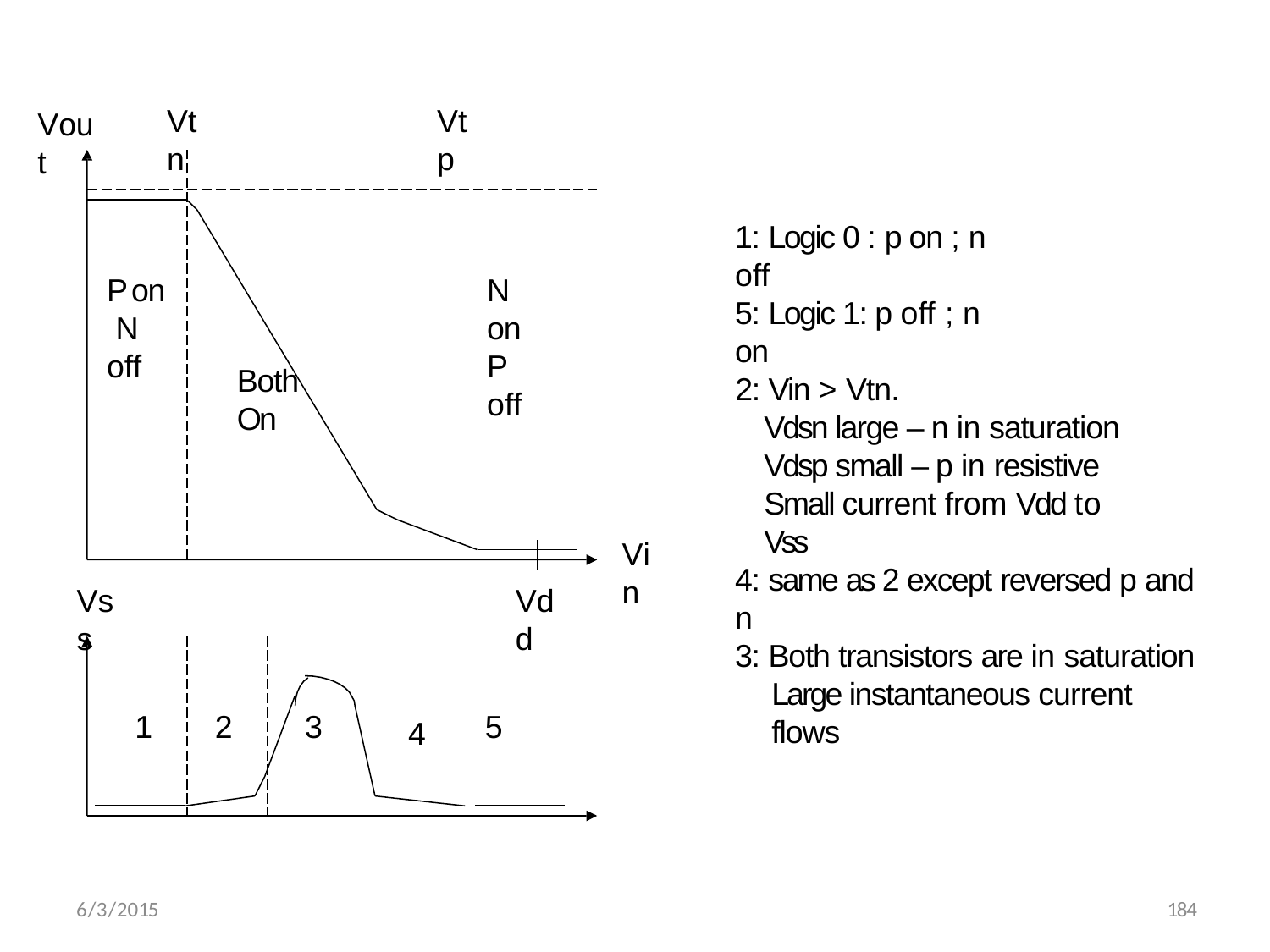

Vtn
Vtp
Vout

1: Logic 0 : p on ; n off
P on  N off
N on  P off
5: Logic 1: p off ; n on
Both	On
2: Vin > Vtn.
Vdsn large – n in saturation  Vdsp small – p in resistive  Small current from Vdd to Vss

Vin

4: same as 2 except reversed p and n
Vss
Vdd
3: Both transistors are in saturation
Large instantaneous current flows

1
2
3
5

4

184
6/3/2015